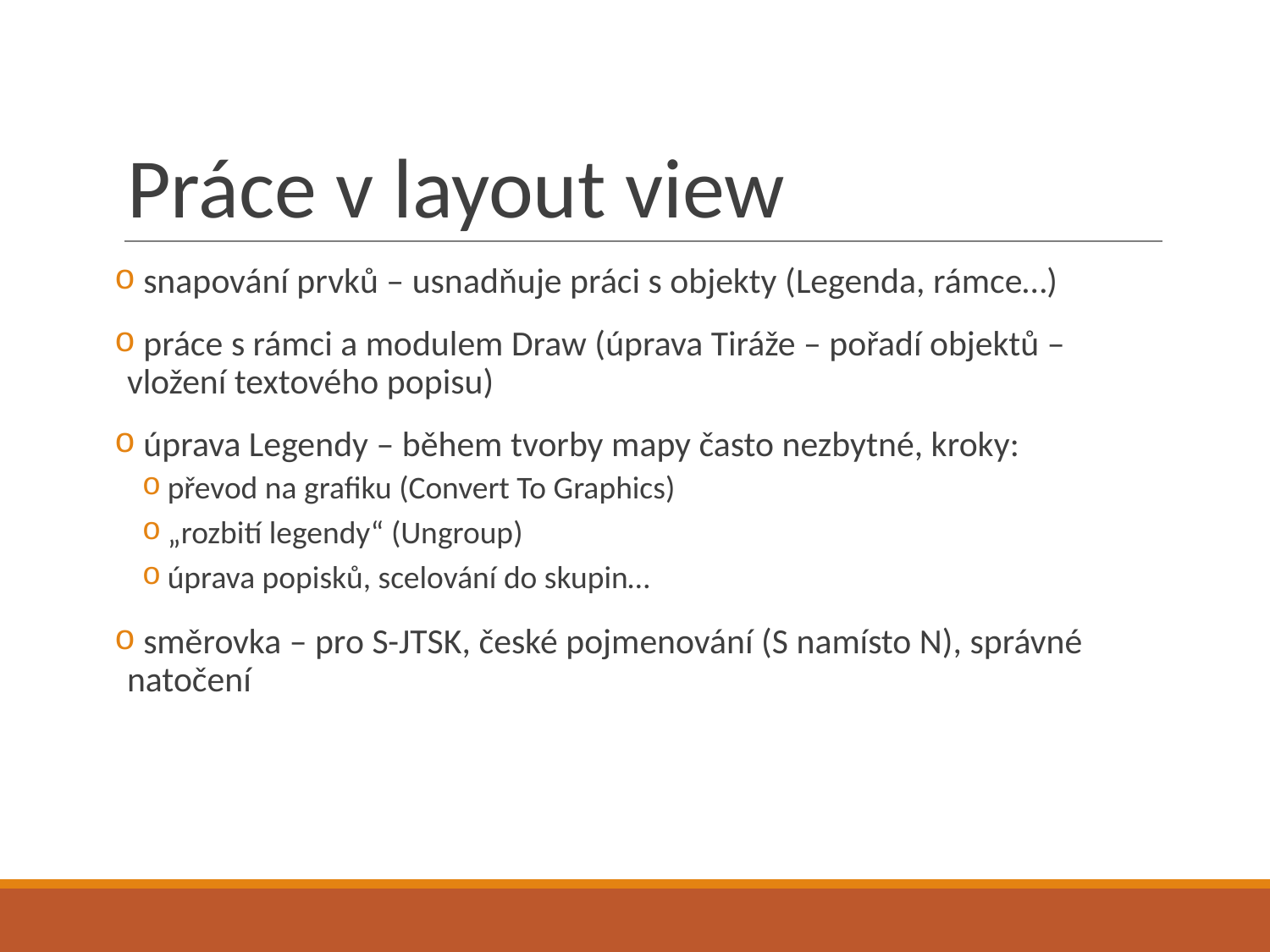

# Práce v layout view
 snapování prvků – usnadňuje práci s objekty (Legenda, rámce…)
 práce s rámci a modulem Draw (úprava Tiráže – pořadí objektů – vložení textového popisu)
 úprava Legendy – během tvorby mapy často nezbytné, kroky:
převod na grafiku (Convert To Graphics)
„rozbití legendy“ (Ungroup)
úprava popisků, scelování do skupin…
 směrovka – pro S-JTSK, české pojmenování (S namísto N), správné natočení